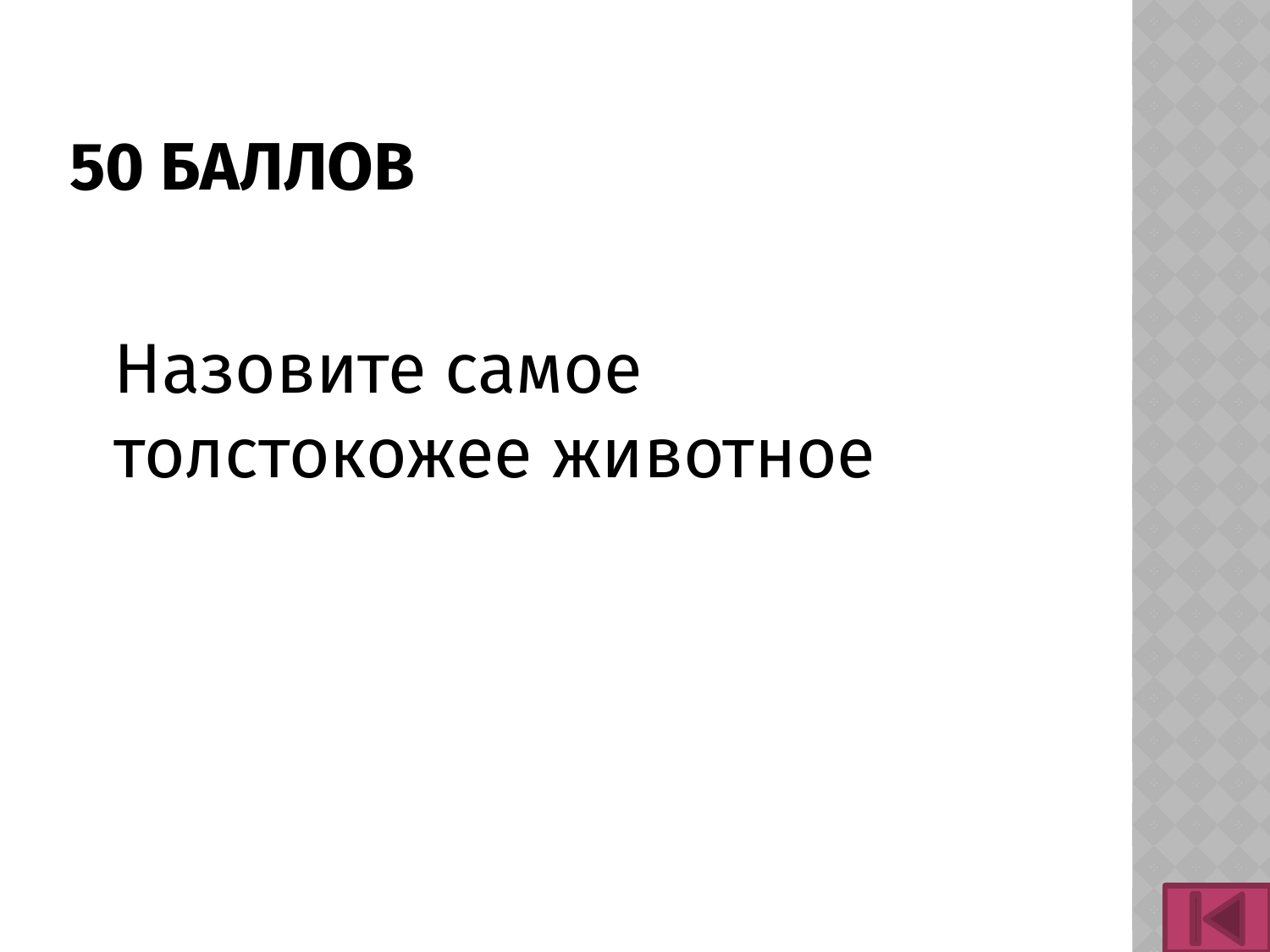

# 50 БАЛЛОВ
	Назовите самое толстокожее животное